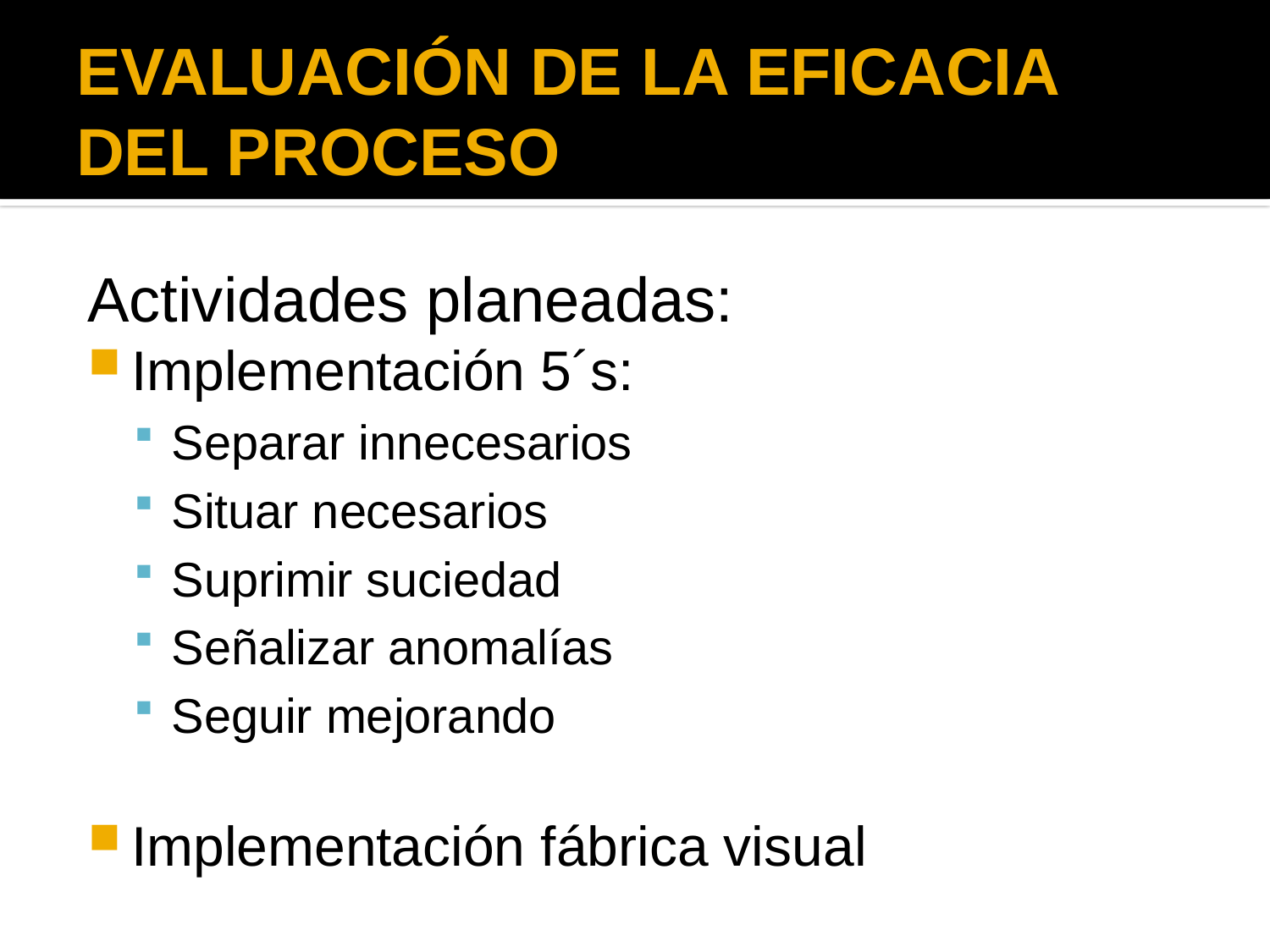

# EVALUACIÓN DE LA EFICACIA DEL PROCESO
Actividades planeadas:
Implementación 5´s:
Separar innecesarios
Situar necesarios
Suprimir suciedad
Señalizar anomalías
Seguir mejorando

Implementación fábrica visual